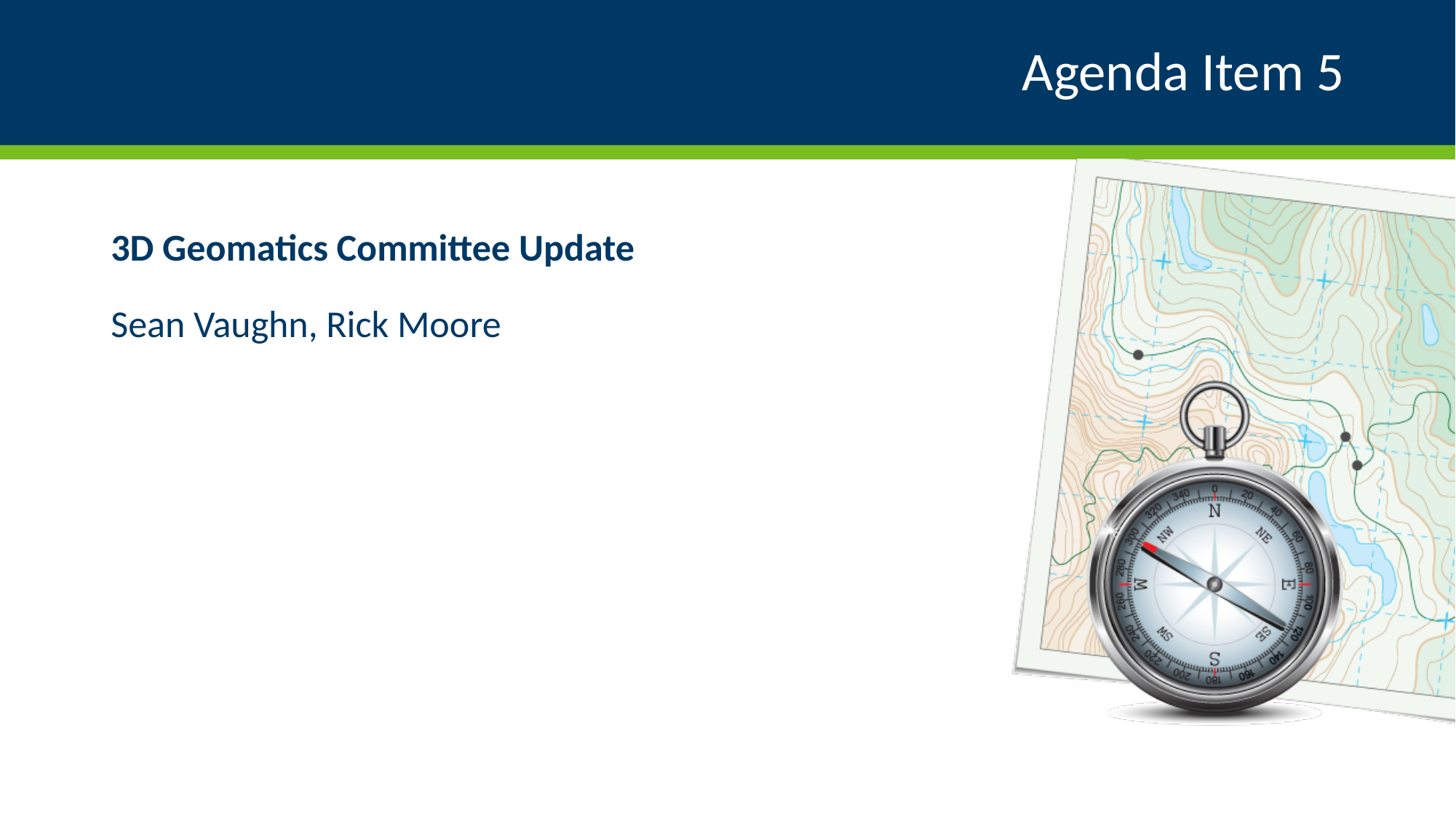

# Agenda Item 5
3D Geomatics Committee Update
Sean Vaughn, Rick Moore